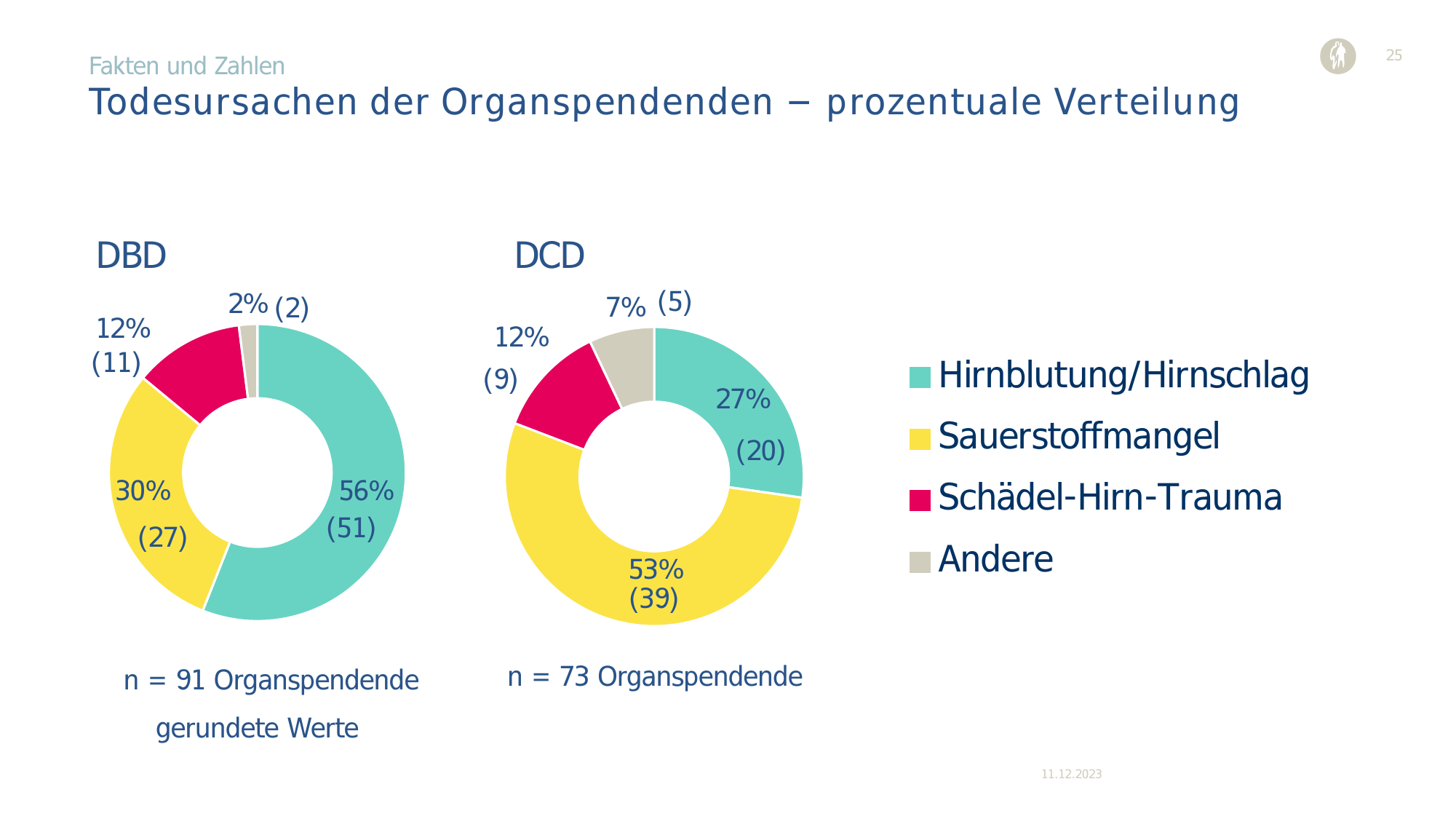

25
Fakten und Zahlen
# Todesursachen der Organspendenden − prozentuale Verteilung
DBD

DCD

### Chart

| Category | Verkauf |
|---|---|
| Hirnblutung/Hirnschlag | 0.56 |
| Sauerstoffmangel | 0.3 |
| Schädel-Hirn-Trauma | 0.12 |
| Andere | 0.02 |

### Chart

| Category | Verkauf |
|---|---|
| Hirnblutung/Hirnschlag | 0.27 |
| Sauerstoffmangel | 0.53 |
| Schädel-Hirn-Trauma | 0.12 |
| Andere | 0.07 |
(2)
(11)
(9)
(20)
(51)
(27)
(39)
n = 73 Organspendende
n = 91 Organspendende
gerundete Werte
11.12.2023